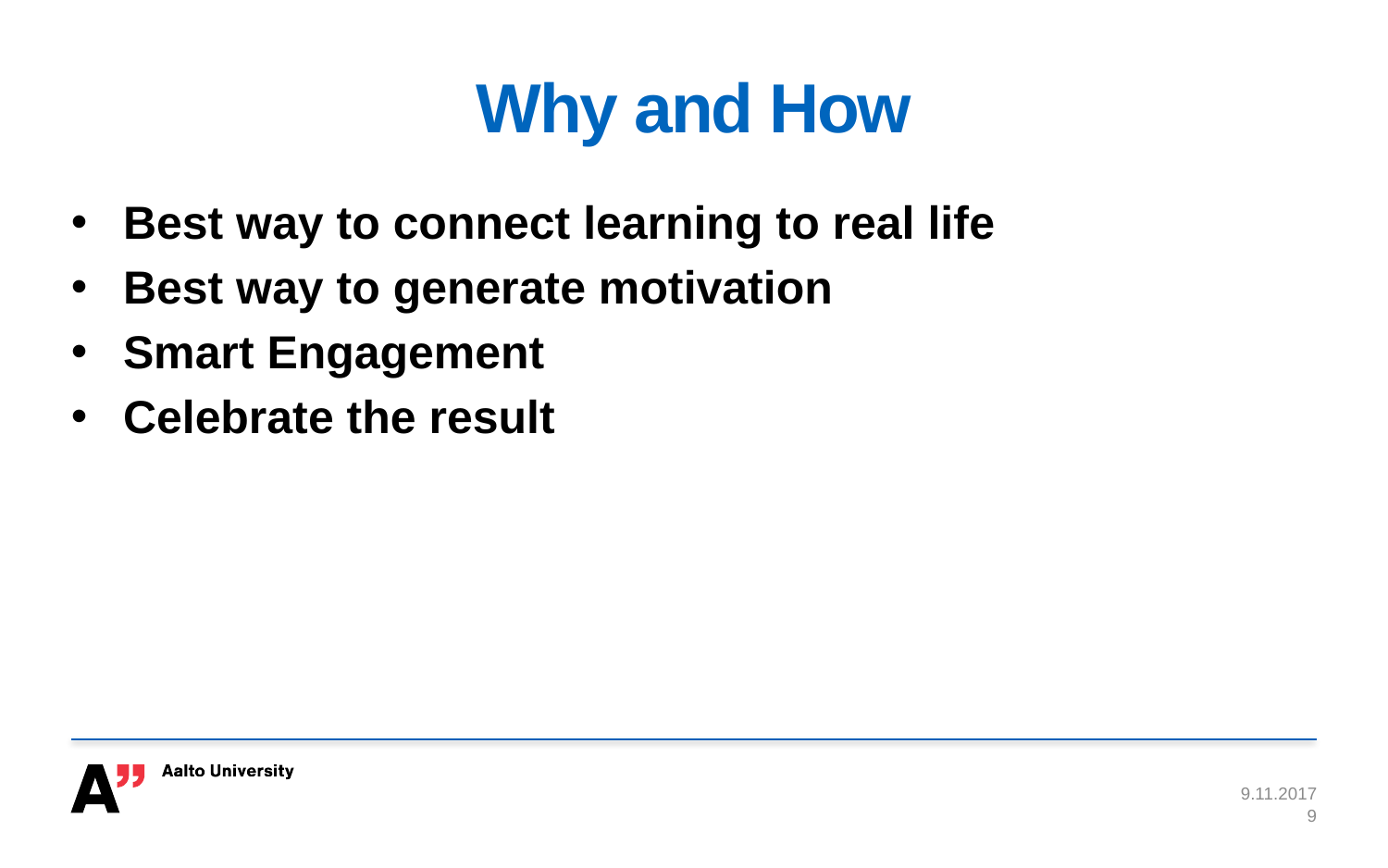

# Why and How
Best way to connect learning to real life
Best way to generate motivation
Smart Engagement
Celebrate the result
9.11.2017
9